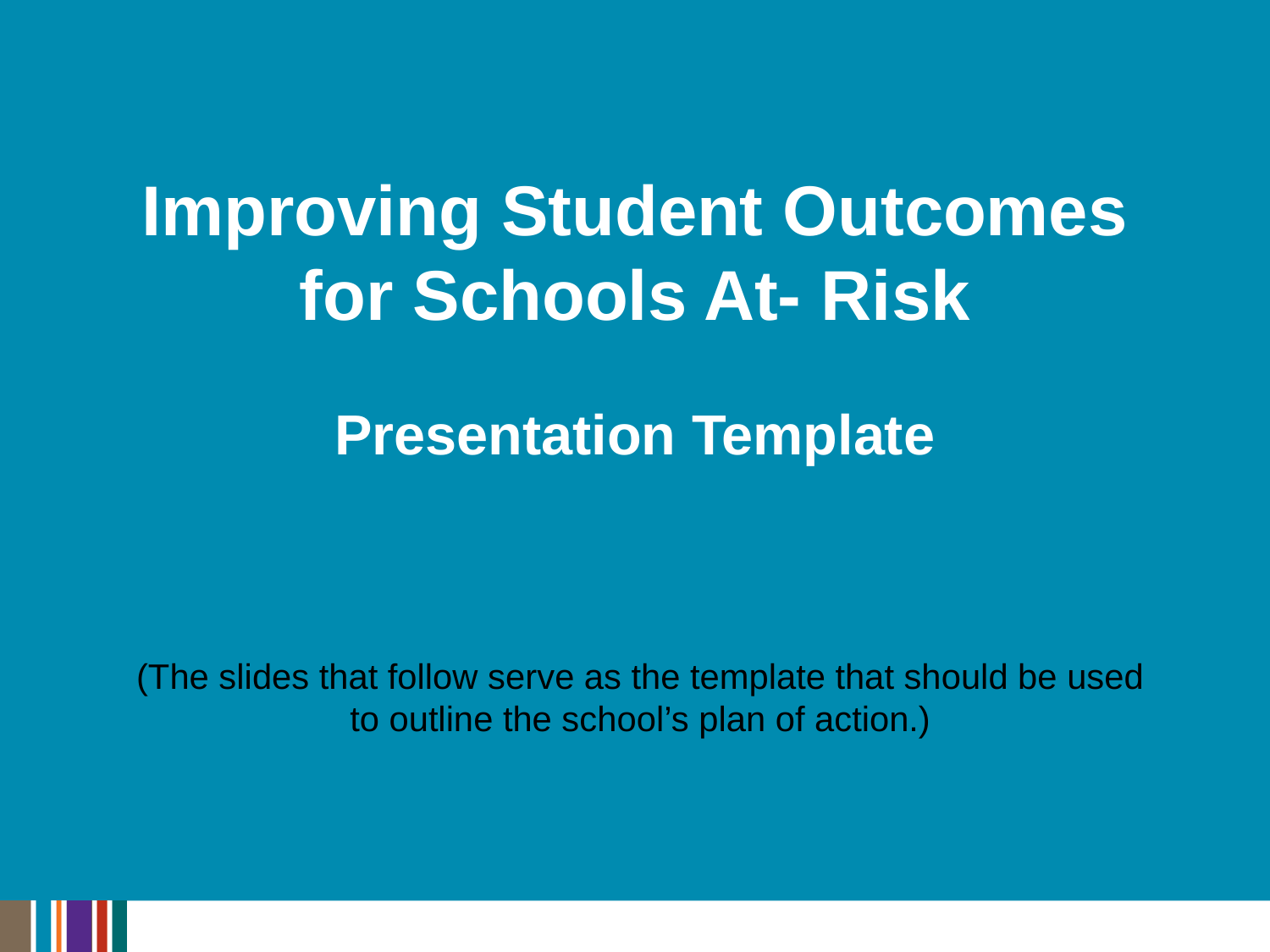

# Improving Student Outcomes for Schools At- Risk Presentation Template
(The slides that follow serve as the template that should be used to outline the school’s plan of action.)